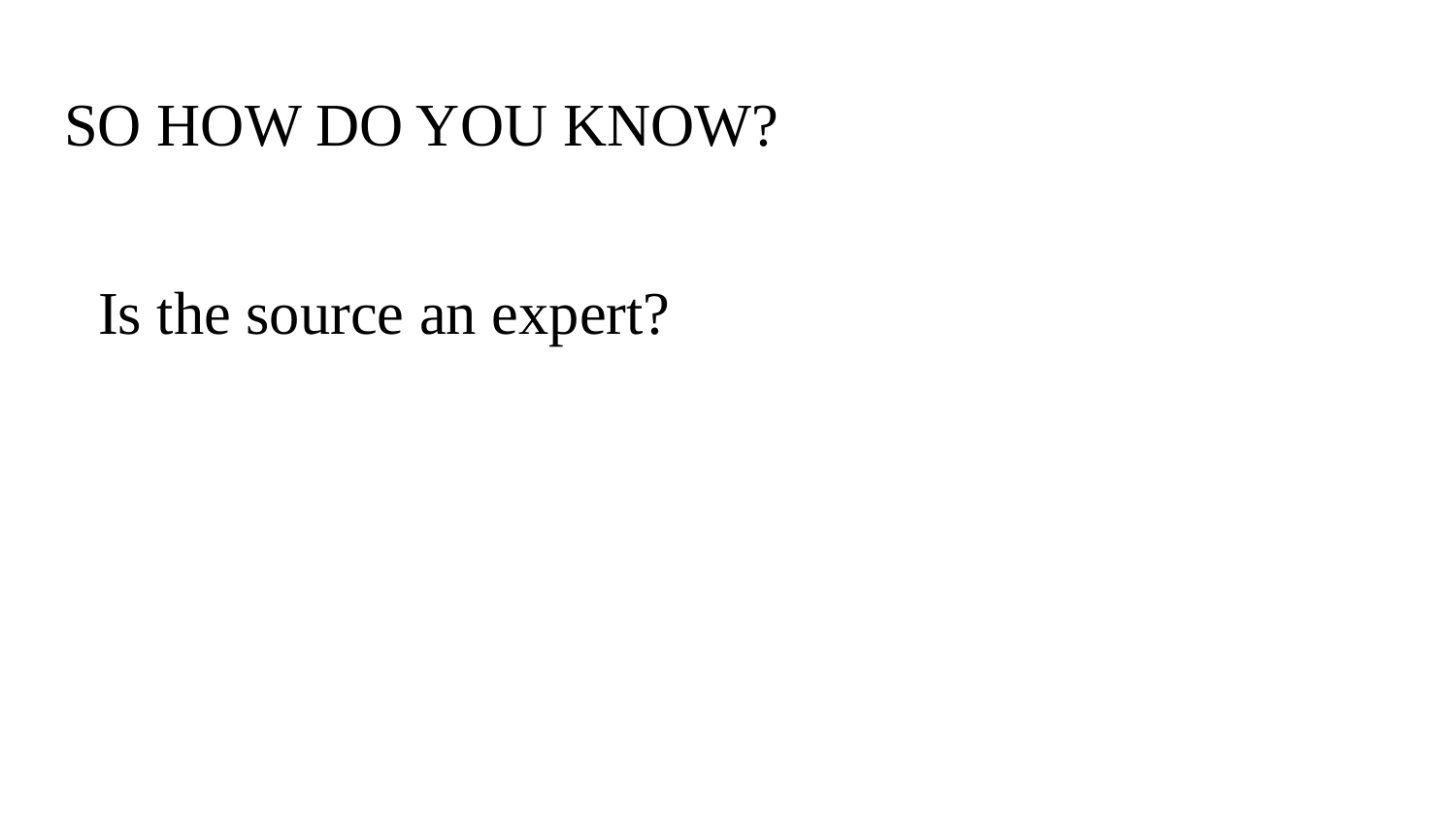

# SO HOW DO YOU KNOW?
Is the source an expert?